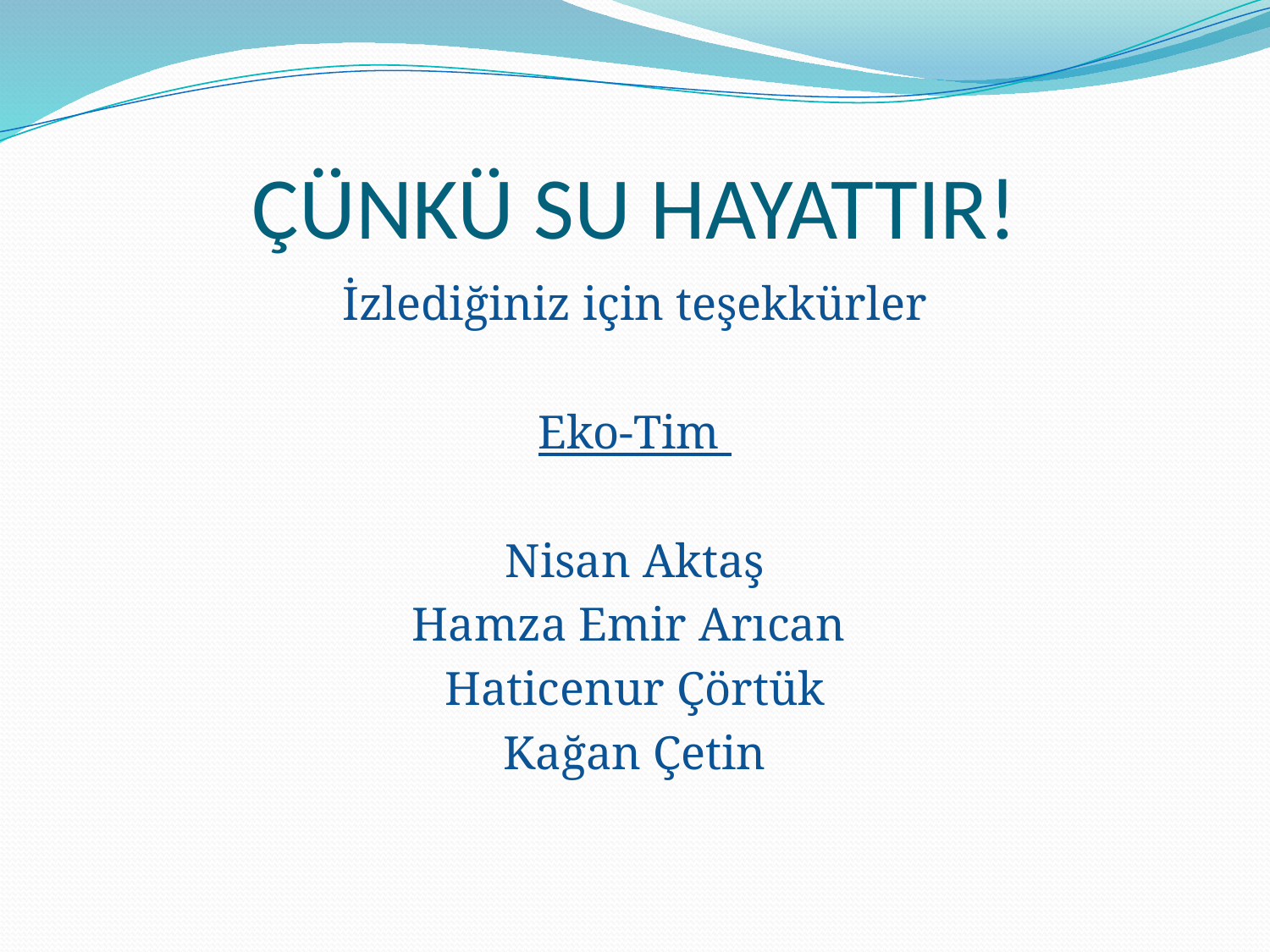

# ÇÜNKÜ SU HAYATTIR!
İzlediğiniz için teşekkürler

Eko-Tim

Nisan Aktaş
Hamza Emir Arıcan
Haticenur Çörtük
Kağan Çetin